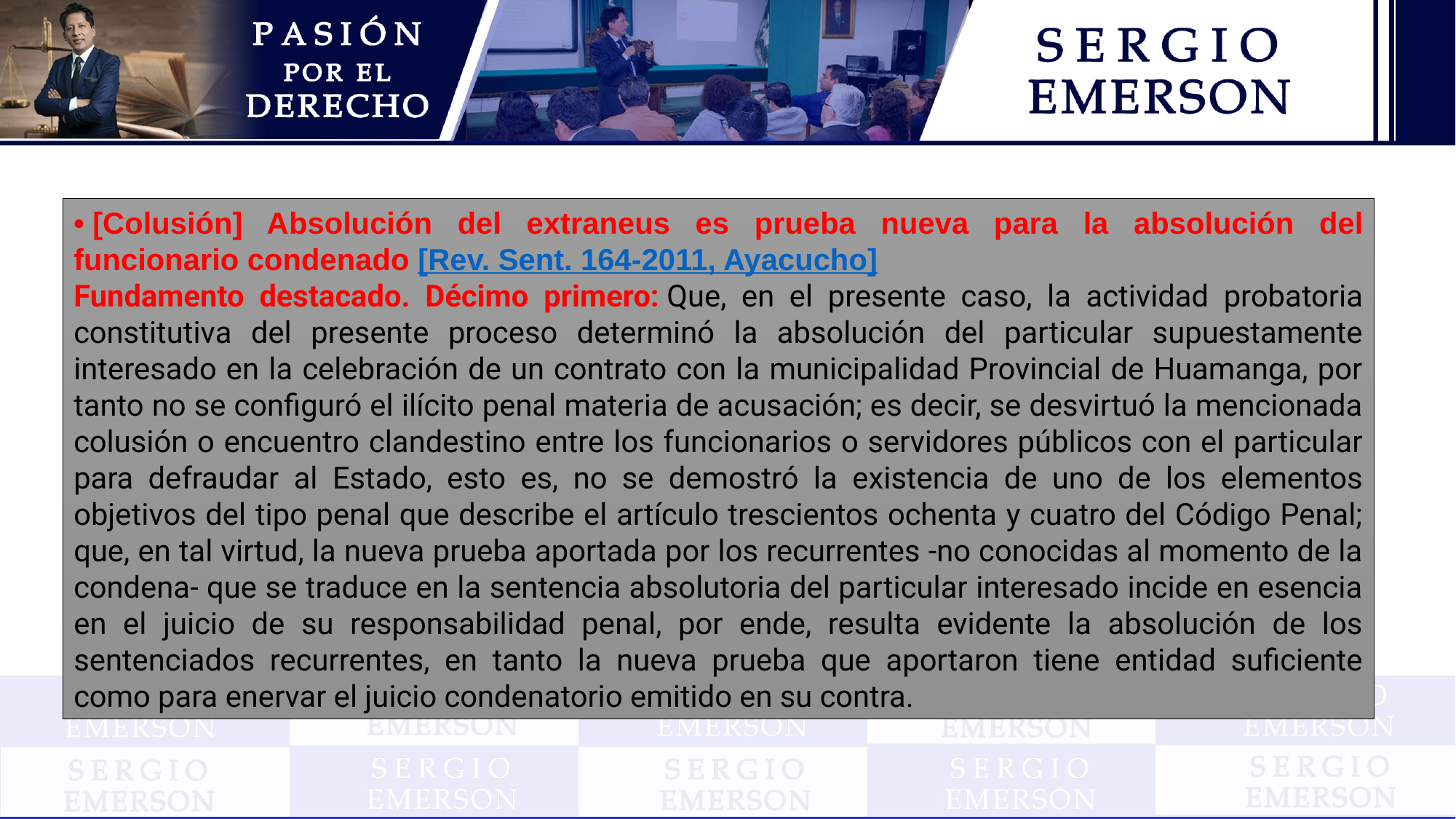

• [Colusión] Absolución del extraneus es prueba nueva para la absolución del funcionario condenado [Rev. Sent. 164-2011, Ayacucho]
Fundamento destacado. Décimo primero: Que, en el presente caso, la actividad probatoria constitutiva del presente proceso determinó la absolución del particular supuestamente interesado en la celebración de un contrato con la municipalidad Provincial de Huamanga, por tanto no se configuró el ilícito penal materia de acusación; es decir, se desvirtuó la mencionada colusión o encuentro clandestino entre los funcionarios o servidores públicos con el particular para defraudar al Estado, esto es, no se demostró la existencia de uno de los elementos objetivos del tipo penal que describe el artículo trescientos ochenta y cuatro del Código Penal; que, en tal virtud, la nueva prueba aportada por los recurrentes -no conocidas al momento de la condena- que se traduce en la sentencia absolutoria del particular interesado incide en esencia en el juicio de su responsabilidad penal, por ende, resulta evidente la absolución de los sentenciados recurrentes, en tanto la nueva prueba que aportaron tiene entidad suficiente como para enervar el juicio condenatorio emitido en su contra.